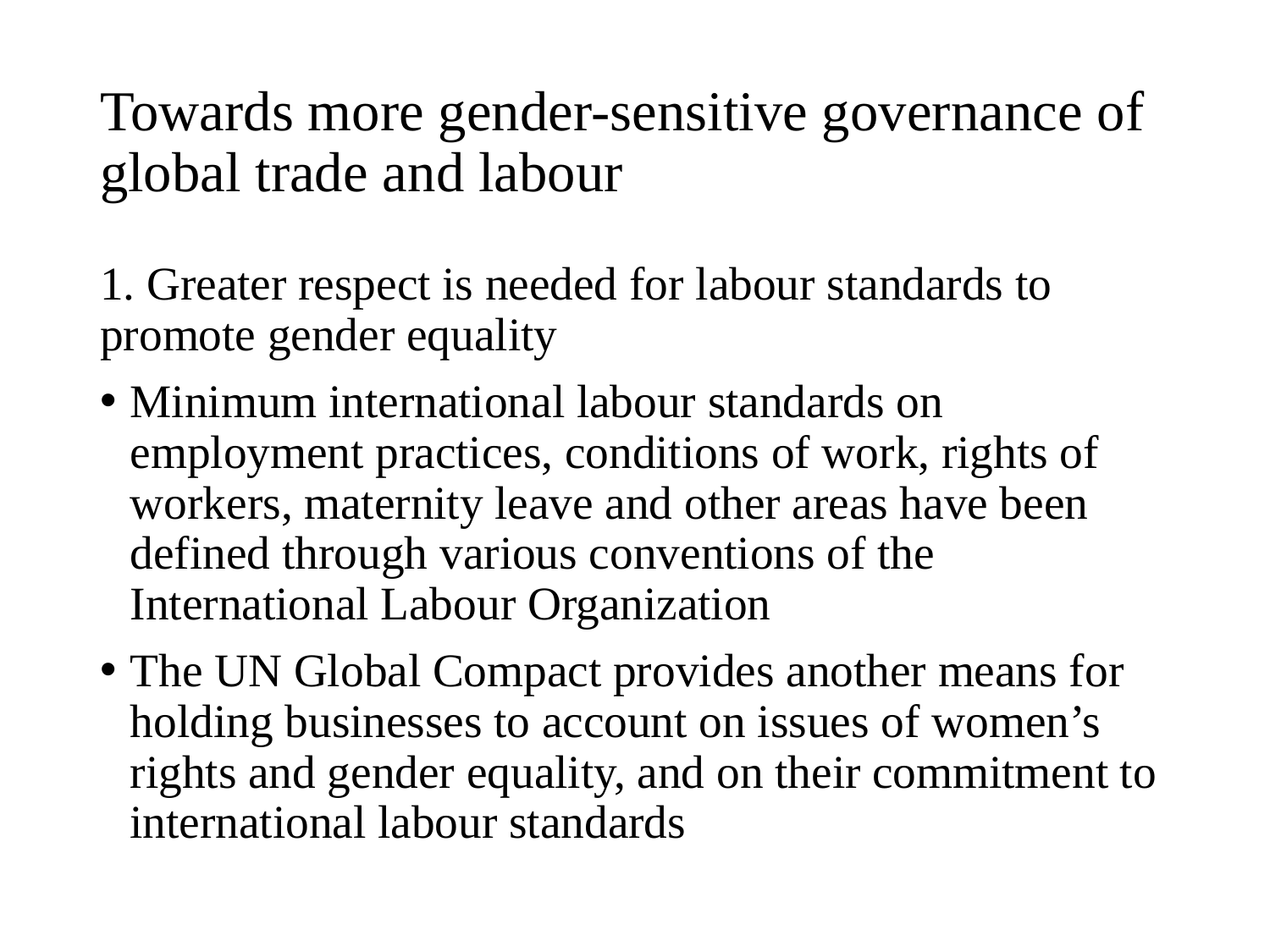

# Towards more gender-sensitive governance of global trade and labour
1. Greater respect is needed for labour standards to promote gender equality
Minimum international labour standards on employment practices, conditions of work, rights of workers, maternity leave and other areas have been defined through various conventions of the International Labour Organization
The UN Global Compact provides another means for holding businesses to account on issues of women’s rights and gender equality, and on their commitment to international labour standards